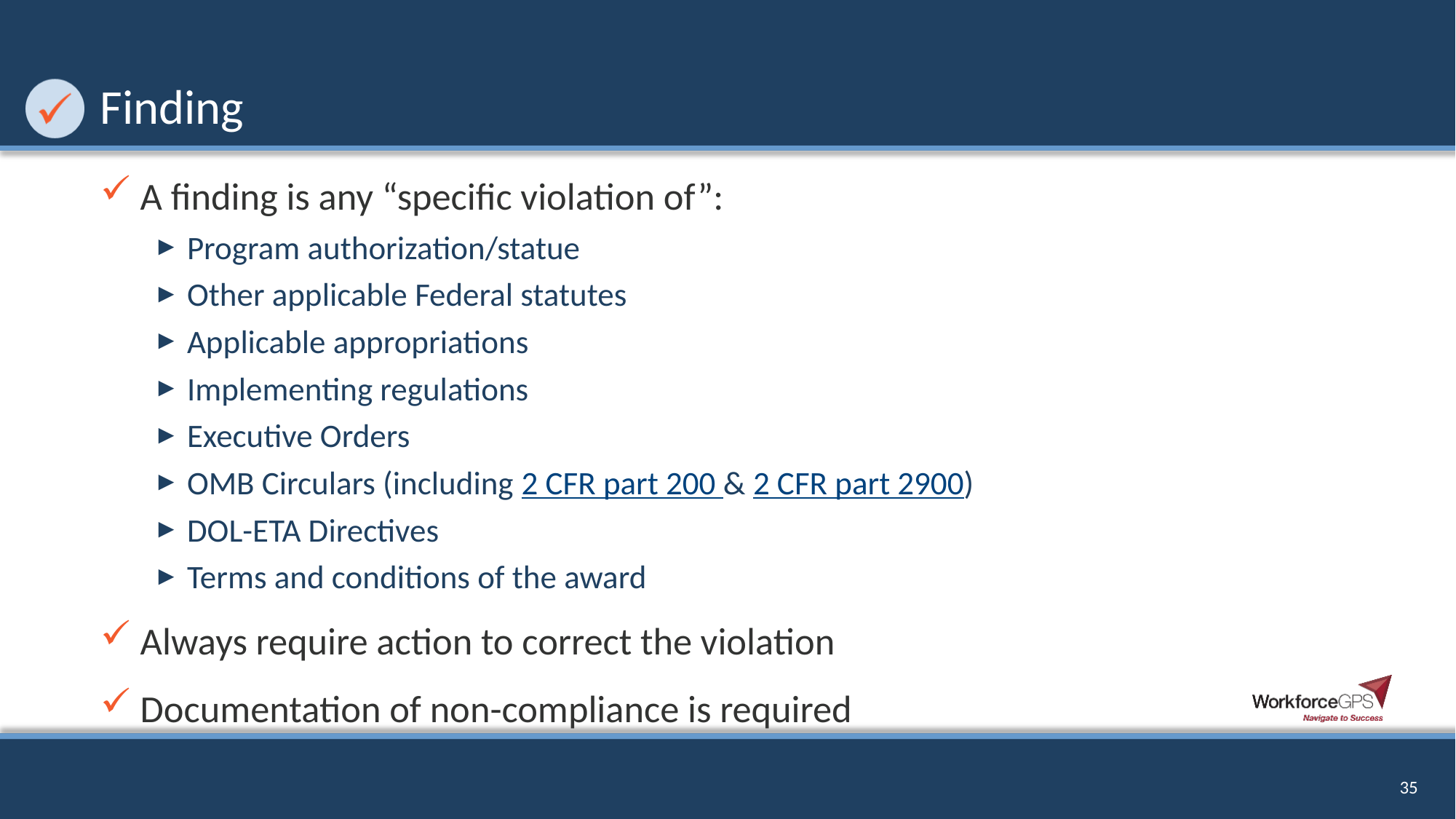

# Finding
A finding is any “specific violation of”:
Program authorization/statue
Other applicable Federal statutes
Applicable appropriations
Implementing regulations
Executive Orders
OMB Circulars (including 2 CFR part 200 & 2 CFR part 2900)
DOL-ETA Directives
Terms and conditions of the award
Always require action to correct the violation
Documentation of non-compliance is required
35